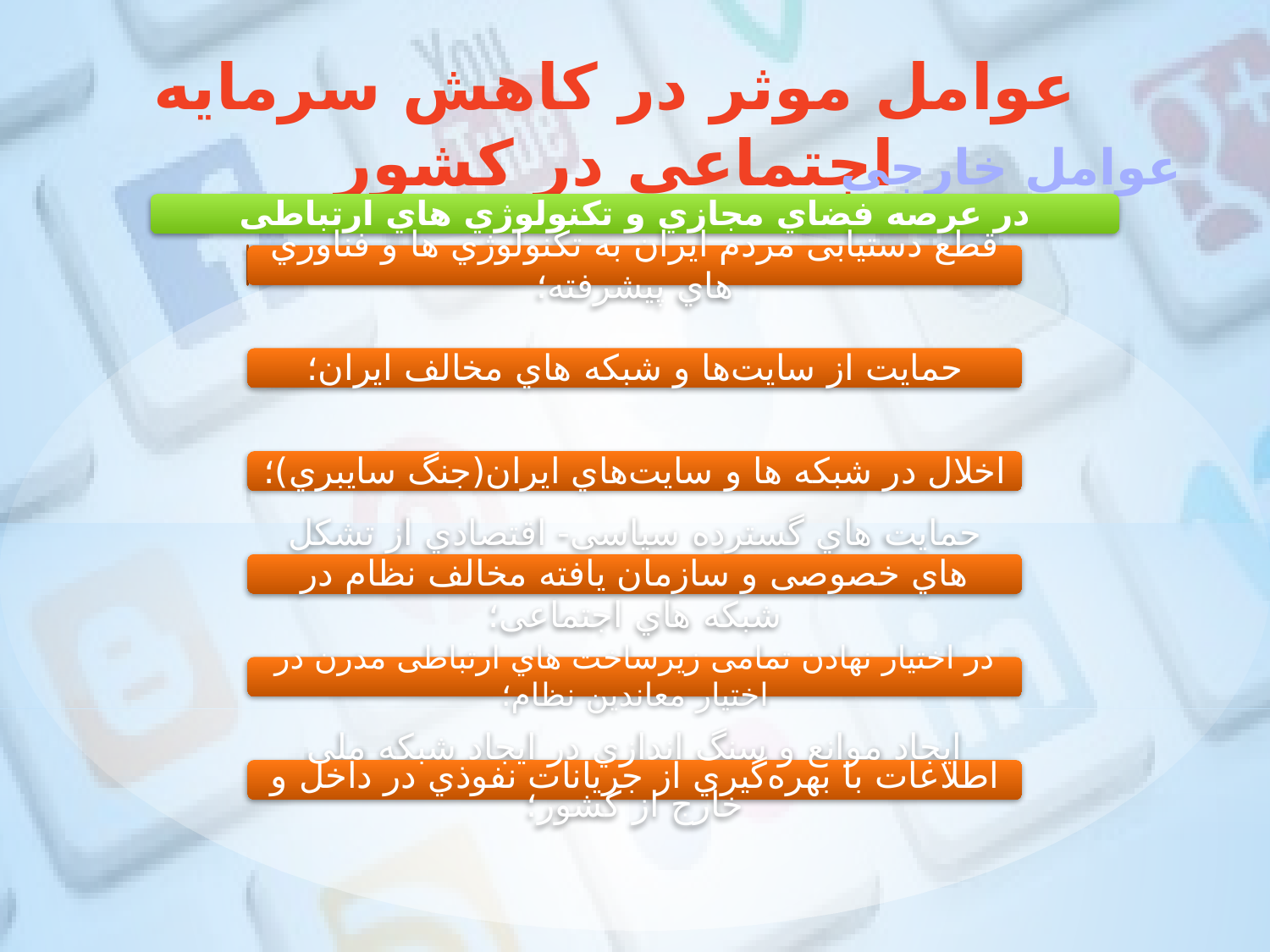

عوامل موثر در کاهش سرمایه اجتماعی در کشور
عوامل خارجی
در عرصه فضاي مجازي و تکنولوژي هاي ارتباطی
قطع دستیابی مردم ایران به تکنولوژي ها و فناوري هاي پیشرفته؛
حمایت از سایت‌ها و شبکه هاي مخالف ایران؛
حمایت هاي گسترده سیاسی- اقتصادي از تشکل هاي خصوصی و سازمان یافته مخالف نظام در شبکه هاي اجتماعی؛
در اختیار نهادن تمامی زیرساخت هاي ارتباطی مدرن در اختیار معاندین نظام؛